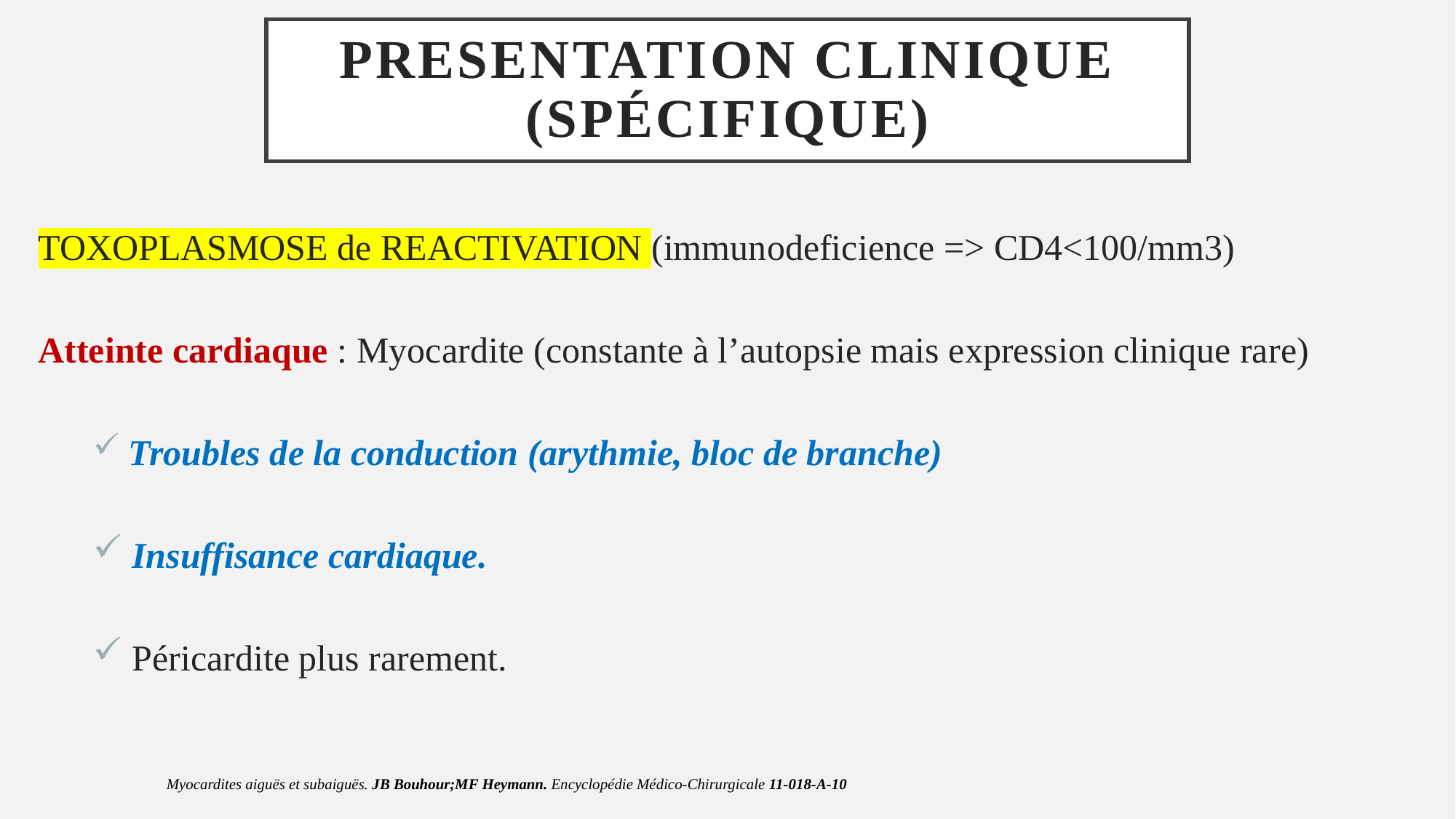

# PRESENTATION CLINIQUE (Spécifique)
TOXOPLASMOSE de REACTIVATION (immunodeficience => CD4<100/mm3)
Atteinte cardiaque : Myocardite (constante à l’autopsie mais expression clinique rare)
 Troubles de la conduction (arythmie, bloc de branche)
 Insuffisance cardiaque.
 Péricardite plus rarement.
Myocardites aiguës et subaiguës. JB Bouhour;MF Heymann. Encyclopédie Médico-Chirurgicale 11-018-A-10